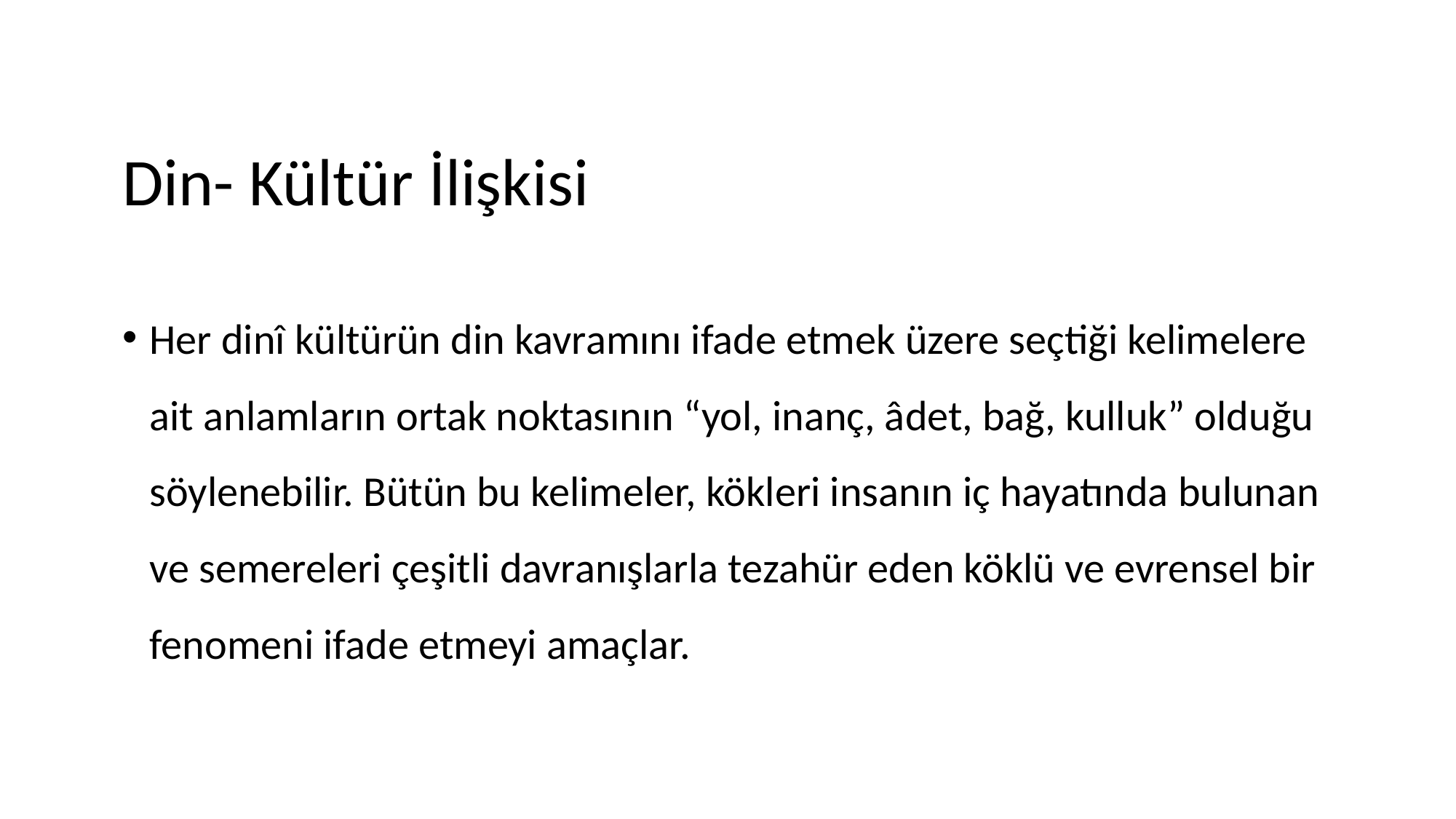

# Din- Kültür İlişkisi
Her dinî kültürün din kavramını ifade etmek üzere seçtiği kelimelere ait anlamların ortak noktasının “yol, inanç, âdet, bağ, kulluk” olduğu söylenebilir. Bütün bu kelimeler, kökleri insanın iç hayatında bulunan ve semereleri çeşitli davranışlarla tezahür eden köklü ve evrensel bir fenomeni ifade etmeyi amaçlar.